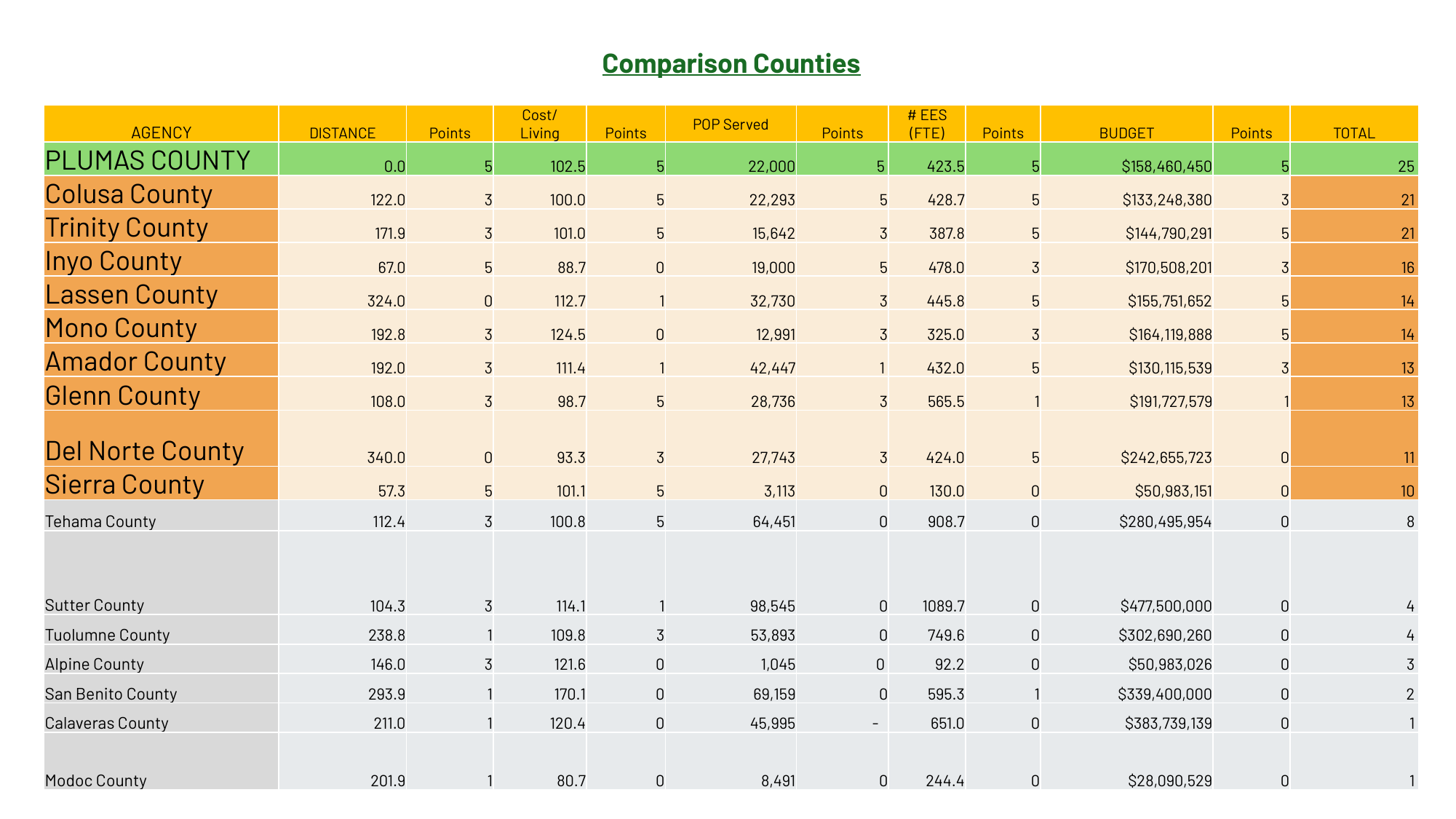

Comparison Counties
| AGENCY | DISTANCE | Points | Cost/ Living | Points | POP Served | Points | # EES (FTE) | Points | BUDGET | Points | TOTAL |
| --- | --- | --- | --- | --- | --- | --- | --- | --- | --- | --- | --- |
| PLUMAS COUNTY | 0.0 | 5 | 102.5 | 5 | 22,000 | 5 | 423.5 | 5 | $158,460,450 | 5 | 25 |
| Colusa County | 122.0 | 3 | 100.0 | 5 | 22,293 | 5 | 428.7 | 5 | $133,248,380 | 3 | 21 |
| Trinity County | 171.9 | 3 | 101.0 | 5 | 15,642 | 3 | 387.8 | 5 | $144,790,291 | 5 | 21 |
| Inyo County | 67.0 | 5 | 88.7 | 0 | 19,000 | 5 | 478.0 | 3 | $170,508,201 | 3 | 16 |
| Lassen County | 324.0 | 0 | 112.7 | 1 | 32,730 | 3 | 445.8 | 5 | $155,751,652 | 5 | 14 |
| Mono County | 192.8 | 3 | 124.5 | 0 | 12,991 | 3 | 325.0 | 3 | $164,119,888 | 5 | 14 |
| Amador County | 192.0 | 3 | 111.4 | 1 | 42,447 | 1 | 432.0 | 5 | $130,115,539 | 3 | 13 |
| Glenn County | 108.0 | 3 | 98.7 | 5 | 28,736 | 3 | 565.5 | 1 | $191,727,579 | 1 | 13 |
| Del Norte County | 340.0 | 0 | 93.3 | 3 | 27,743 | 3 | 424.0 | 5 | $242,655,723 | 0 | 11 |
| Sierra County | 57.3 | 5 | 101.1 | 5 | 3,113 | 0 | 130.0 | 0 | $50,983,151 | 0 | 10 |
| Tehama County | 112.4 | 3 | 100.8 | 5 | 64,451 | 0 | 908.7 | 0 | $280,495,954 | 0 | 8 |
| Sutter County | 104.3 | 3 | 114.1 | 1 | 98,545 | 0 | 1089.7 | 0 | $477,500,000 | 0 | 4 |
| Tuolumne County | 238.8 | 1 | 109.8 | 3 | 53,893 | 0 | 749.6 | 0 | $302,690,260 | 0 | 4 |
| Alpine County | 146.0 | 3 | 121.6 | 0 | 1,045 | 0 | 92.2 | 0 | $50,983,026 | 0 | 3 |
| San Benito County | 293.9 | 1 | 170.1 | 0 | 69,159 | 0 | 595.3 | 1 | $339,400,000 | 0 | 2 |
| Calaveras County | 211.0 | 1 | 120.4 | 0 | 45,995 | - | 651.0 | 0 | $383,739,139 | 0 | 1 |
| Modoc County | 201.9 | 1 | 80.7 | 0 | 8,491 | 0 | 244.4 | 0 | $28,090,529 | 0 | 1 |